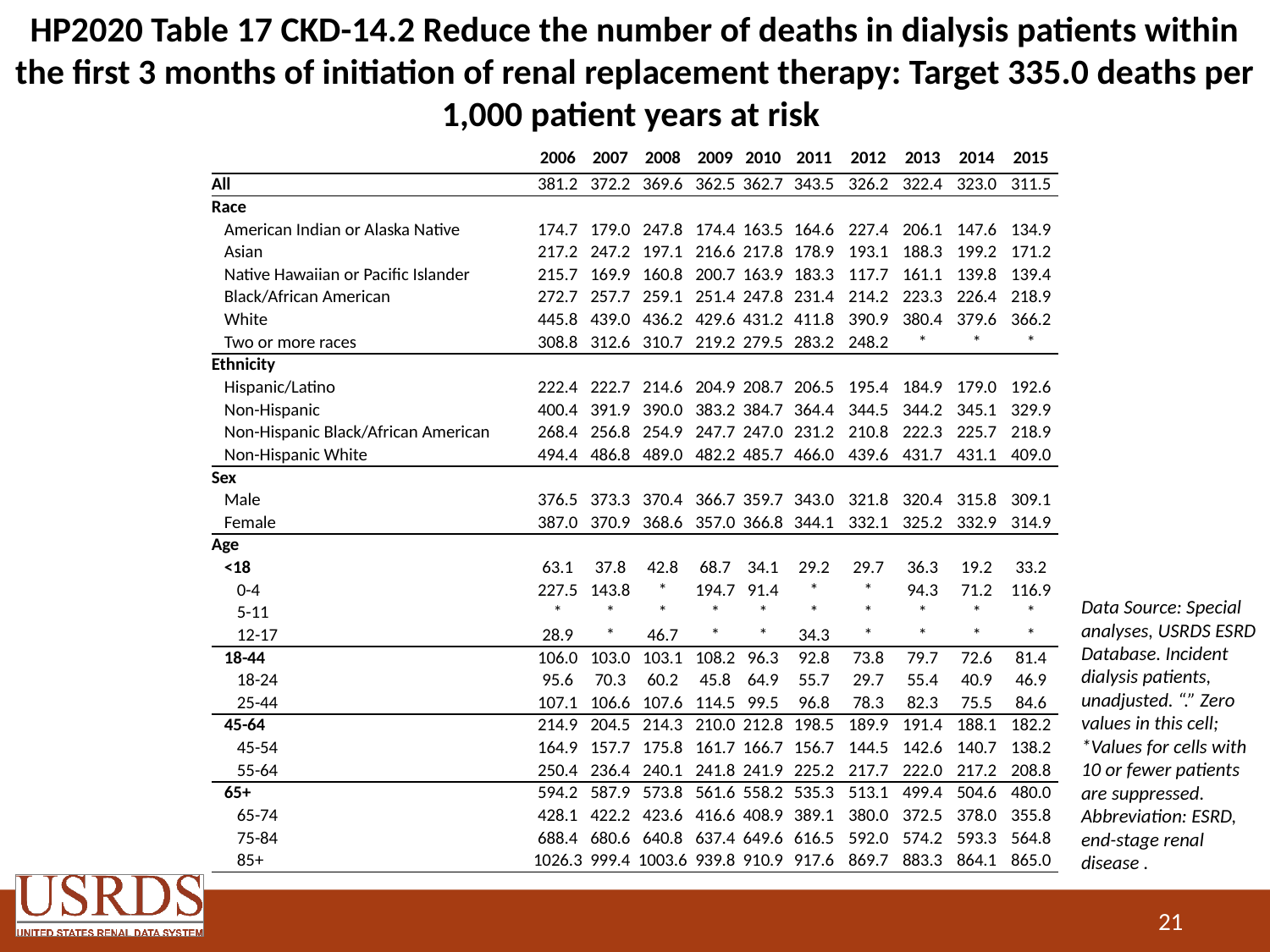

# HP2020 Table 17 CKD-14.2 Reduce the number of deaths in dialysis patients within the first 3 months of initiation of renal replacement therapy: Target 335.0 deaths per 1,000 patient years at risk
|  | 2006 | 2007 | 2008 | 2009 | 2010 | 2011 | 2012 | 2013 | 2014 | 2015 |
| --- | --- | --- | --- | --- | --- | --- | --- | --- | --- | --- |
| All | 381.2 | 372.2 | 369.6 | 362.5 | 362.7 | 343.5 | 326.2 | 322.4 | 323.0 | 311.5 |
| Race |  |  |  |  |  |  |  |  |  |  |
| American Indian or Alaska Native | 174.7 | 179.0 | 247.8 | 174.4 | 163.5 | 164.6 | 227.4 | 206.1 | 147.6 | 134.9 |
| Asian | 217.2 | 247.2 | 197.1 | 216.6 | 217.8 | 178.9 | 193.1 | 188.3 | 199.2 | 171.2 |
| Native Hawaiian or Pacific Islander | 215.7 | 169.9 | 160.8 | 200.7 | 163.9 | 183.3 | 117.7 | 161.1 | 139.8 | 139.4 |
| Black/African American | 272.7 | 257.7 | 259.1 | 251.4 | 247.8 | 231.4 | 214.2 | 223.3 | 226.4 | 218.9 |
| White | 445.8 | 439.0 | 436.2 | 429.6 | 431.2 | 411.8 | 390.9 | 380.4 | 379.6 | 366.2 |
| Two or more races | 308.8 | 312.6 | 310.7 | 219.2 | 279.5 | 283.2 | 248.2 | \* | \* | \* |
| Ethnicity |  |  |  |  |  |  |  |  |  |  |
| Hispanic/Latino | 222.4 | 222.7 | 214.6 | 204.9 | 208.7 | 206.5 | 195.4 | 184.9 | 179.0 | 192.6 |
| Non-Hispanic | 400.4 | 391.9 | 390.0 | 383.2 | 384.7 | 364.4 | 344.5 | 344.2 | 345.1 | 329.9 |
| Non-Hispanic Black/African American | 268.4 | 256.8 | 254.9 | 247.7 | 247.0 | 231.2 | 210.8 | 222.3 | 225.7 | 218.9 |
| Non-Hispanic White | 494.4 | 486.8 | 489.0 | 482.2 | 485.7 | 466.0 | 439.6 | 431.7 | 431.1 | 409.0 |
| Sex |  |  |  |  |  |  |  |  |  |  |
| Male | 376.5 | 373.3 | 370.4 | 366.7 | 359.7 | 343.0 | 321.8 | 320.4 | 315.8 | 309.1 |
| Female | 387.0 | 370.9 | 368.6 | 357.0 | 366.8 | 344.1 | 332.1 | 325.2 | 332.9 | 314.9 |
| Age |  |  |  |  |  |  |  |  |  |  |
| <18 | 63.1 | 37.8 | 42.8 | 68.7 | 34.1 | 29.2 | 29.7 | 36.3 | 19.2 | 33.2 |
| 0-4 | 227.5 | 143.8 | \* | 194.7 | 91.4 | \* | \* | 94.3 | 71.2 | 116.9 |
| 5-11 | \* | \* | \* | \* | \* | \* | \* | \* | \* | \* |
| 12-17 | 28.9 | \* | 46.7 | \* | \* | 34.3 | \* | \* | \* | \* |
| 18-44 | 106.0 | 103.0 | 103.1 | 108.2 | 96.3 | 92.8 | 73.8 | 79.7 | 72.6 | 81.4 |
| 18-24 | 95.6 | 70.3 | 60.2 | 45.8 | 64.9 | 55.7 | 29.7 | 55.4 | 40.9 | 46.9 |
| 25-44 | 107.1 | 106.6 | 107.6 | 114.5 | 99.5 | 96.8 | 78.3 | 82.3 | 75.5 | 84.6 |
| 45-64 | 214.9 | 204.5 | 214.3 | 210.0 | 212.8 | 198.5 | 189.9 | 191.4 | 188.1 | 182.2 |
| 45-54 | 164.9 | 157.7 | 175.8 | 161.7 | 166.7 | 156.7 | 144.5 | 142.6 | 140.7 | 138.2 |
| 55-64 | 250.4 | 236.4 | 240.1 | 241.8 | 241.9 | 225.2 | 217.7 | 222.0 | 217.2 | 208.8 |
| 65+ | 594.2 | 587.9 | 573.8 | 561.6 | 558.2 | 535.3 | 513.1 | 499.4 | 504.6 | 480.0 |
| 65-74 | 428.1 | 422.2 | 423.6 | 416.6 | 408.9 | 389.1 | 380.0 | 372.5 | 378.0 | 355.8 |
| 75-84 | 688.4 | 680.6 | 640.8 | 637.4 | 649.6 | 616.5 | 592.0 | 574.2 | 593.3 | 564.8 |
| 85+ | 1026.3 | 999.4 | 1003.6 | 939.8 | 910.9 | 917.6 | 869.7 | 883.3 | 864.1 | 865.0 |
Data Source: Special analyses, USRDS ESRD Database. Incident dialysis patients, unadjusted. “.” Zero values in this cell; *Values for cells with 10 or fewer patients are suppressed. Abbreviation: ESRD, end-stage renal disease .
21